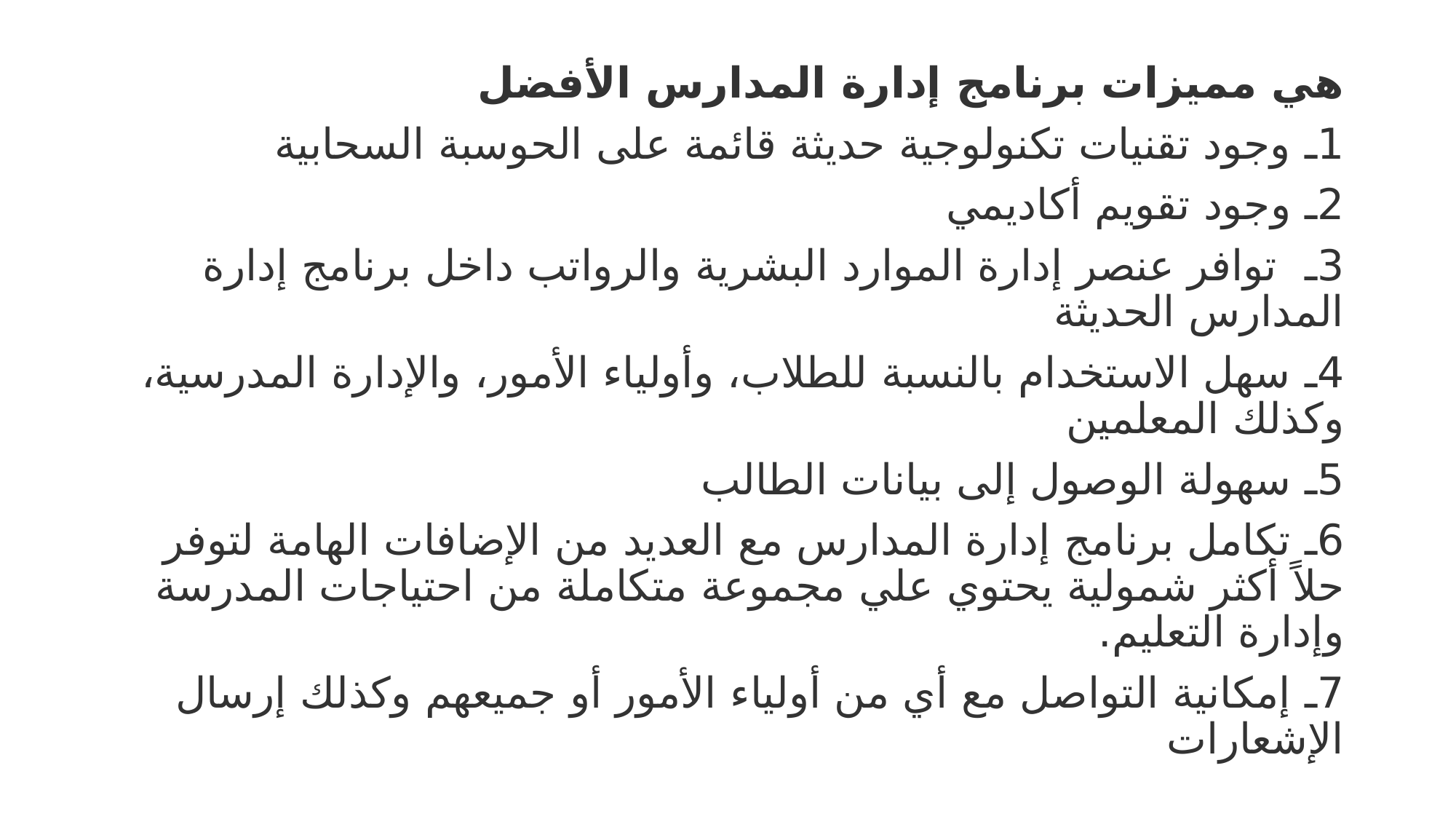

هي مميزات برنامج إدارة المدارس الأفضل
1ـ وجود تقنيات تكنولوجية حديثة قائمة على الحوسبة السحابية
2ـ وجود تقويم أكاديمي
3ـ  توافر عنصر إدارة الموارد البشرية والرواتب داخل برنامج إدارة المدارس الحديثة
4ـ سهل الاستخدام بالنسبة للطلاب، وأولياء الأمور، والإدارة المدرسية، وكذلك المعلمين
5ـ سهولة الوصول إلى بيانات الطالب
6ـ تكامل برنامج إدارة المدارس مع العديد من الإضافات الهامة لتوفر حلاً أكثر شمولية يحتوي علي مجموعة متكاملة من احتياجات المدرسة وإدارة التعليم.
7ـ إمكانية التواصل مع أي من أولياء الأمور أو جميعهم وكذلك إرسال الإشعارات